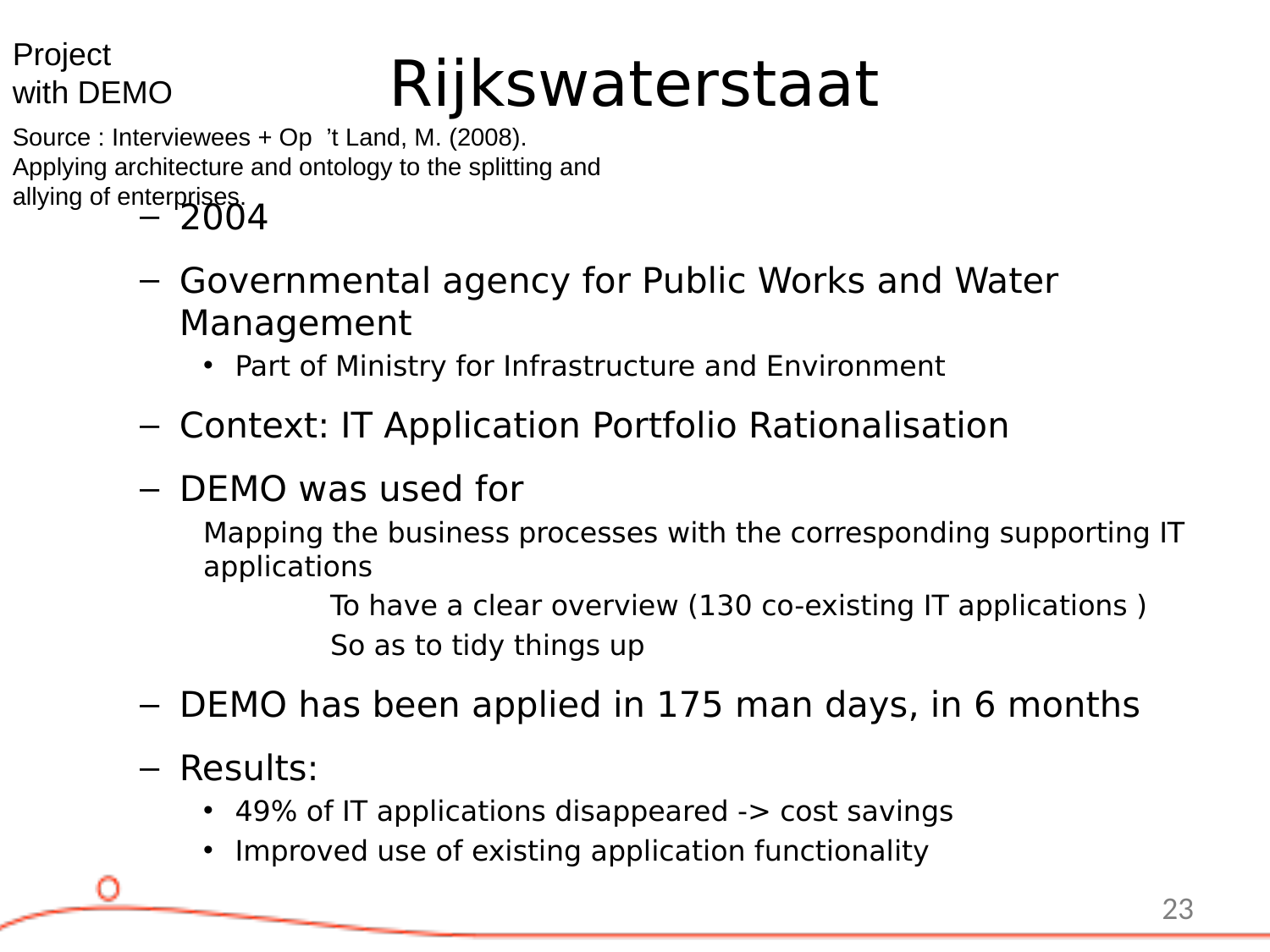

# Rijkswaterstaat
Project
with DEMO
Source : Interviewees + Op  ’t Land, M. (2008). Applying architecture and ontology to the splitting and allying of enterprises.
2004
Governmental agency for Public Works and Water Management
Part of Ministry for Infrastructure and Environment
Context: IT Application Portfolio Rationalisation
DEMO was used for
Mapping the business processes with the corresponding supporting IT applications
	To have a clear overview (130 co-existing IT applications )
	So as to tidy things up
DEMO has been applied in 175 man days, in 6 months
Results:
49% of IT applications disappeared -> cost savings
Improved use of existing application functionality